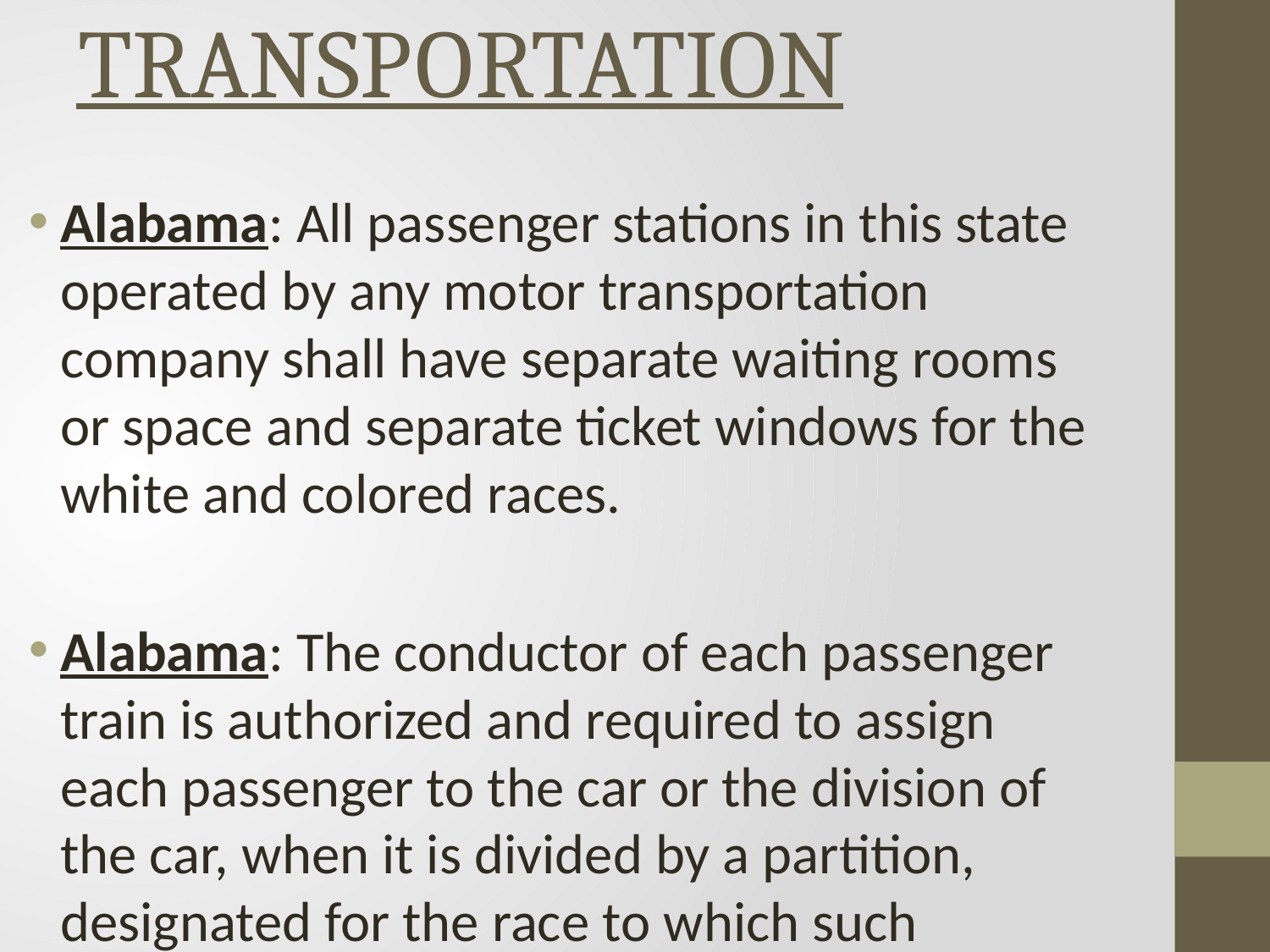

# TRANSPORTATION
Alabama: All passenger stations in this state operated by any motor transportation company shall have separate waiting rooms or space and separate ticket windows for the white and colored races.

Alabama: The conductor of each passenger train is authorized and required to assign each passenger to the car or the division of the car, when it is divided by a partition, designated for the race to which such passenger belongs. Maryland: All railroad companies are hereby required to provide separate cars or coaches for the travel and transportation of the white and colored passengers.